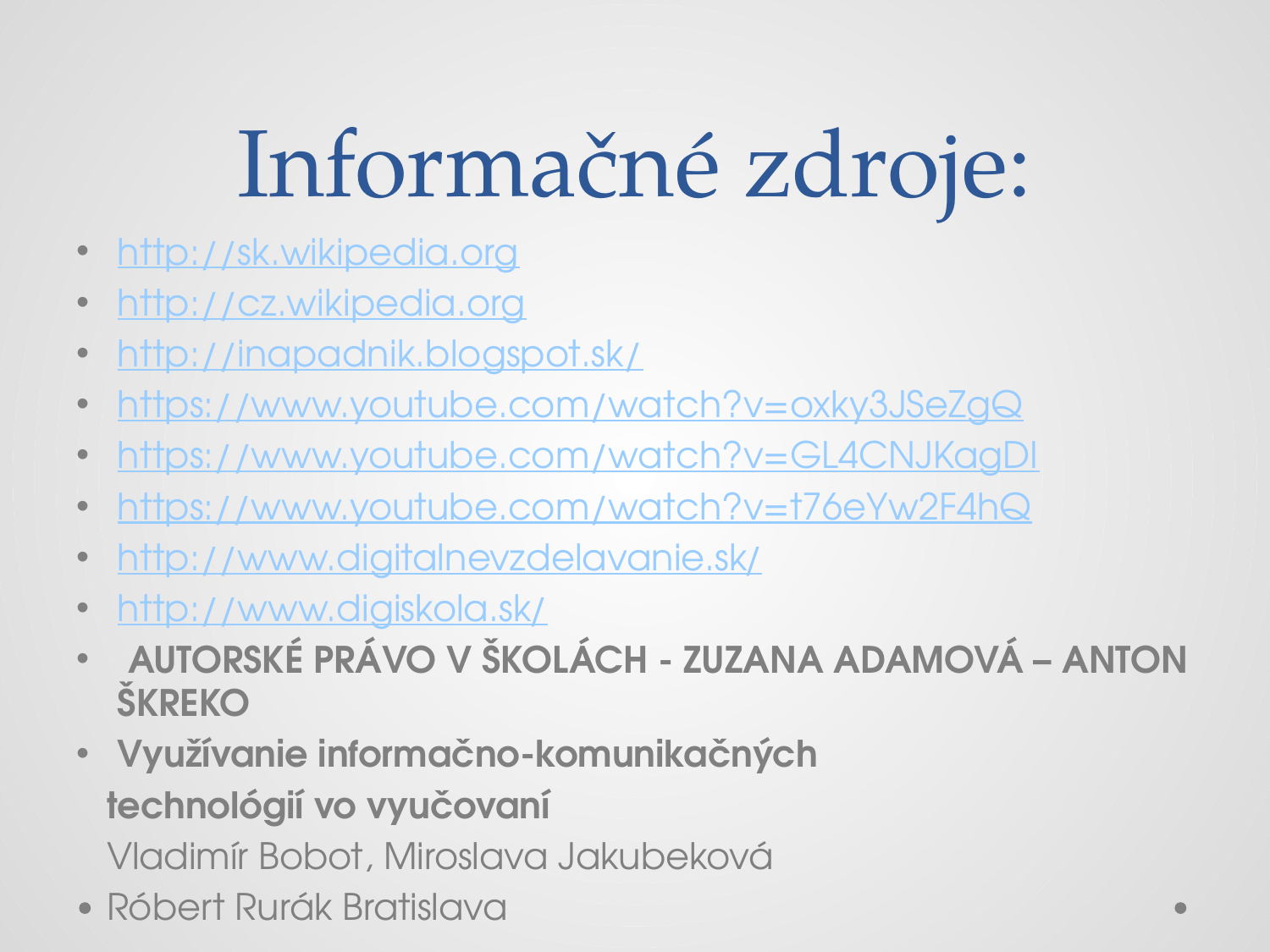

# Informačné zdroje:
http://sk.wikipedia.org
http://cz.wikipedia.org
http://inapadnik.blogspot.sk/
https://www.youtube.com/watch?v=oxky3JSeZgQ
https://www.youtube.com/watch?v=GL4CNJKagDI
https://www.youtube.com/watch?v=t76eYw2F4hQ
http://www.digitalnevzdelavanie.sk/
http://www.digiskola.sk/
 AUTORSKÉ PRÁVO V ŠKOLÁCH - ZUZANA ADAMOVÁ – ANTON ŠKREKO
Využívanie informačno-komunikačných
   technológií vo vyučovaní
   Vladimír Bobot, Miroslava Jakubeková
   Róbert Rurák Bratislava